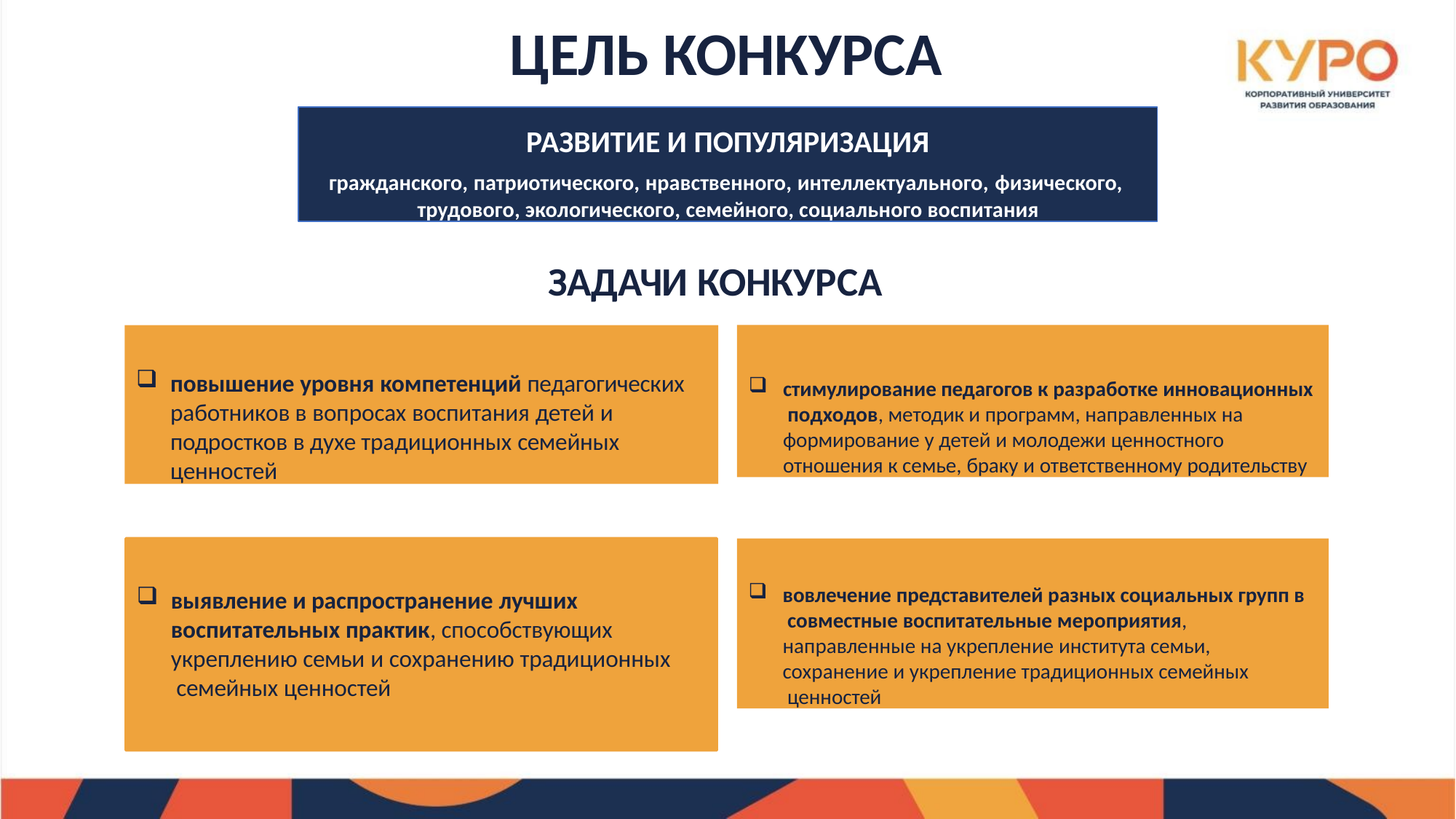

# ЦЕЛЬ КОНКУРСА
РАЗВИТИЕ И ПОПУЛЯРИЗАЦИЯ
гражданского, патриотического, нравственного, интеллектуального, физического,  трудового, экологического, семейного, социального воспитания
ЗАДАЧИ КОНКУРСА

повышение уровня компетенций педагогических  работников в вопросах воспитания детей и
подростков в духе традиционных семейных  ценностей

стимулирование педагогов к разработке инновационных  подходов, методик и программ, направленных на  формирование у детей и молодежи ценностного  отношения к семье, браку и ответственному родительству

вовлечение представителей разных социальных групп в  совместные воспитательные мероприятия,
направленные на укрепление института семьи,  сохранение и укрепление традиционных семейных  ценностей
выявление и распространение лучших
воспитательных практик, способствующих
укреплению семьи и сохранению традиционных  семейных ценностей